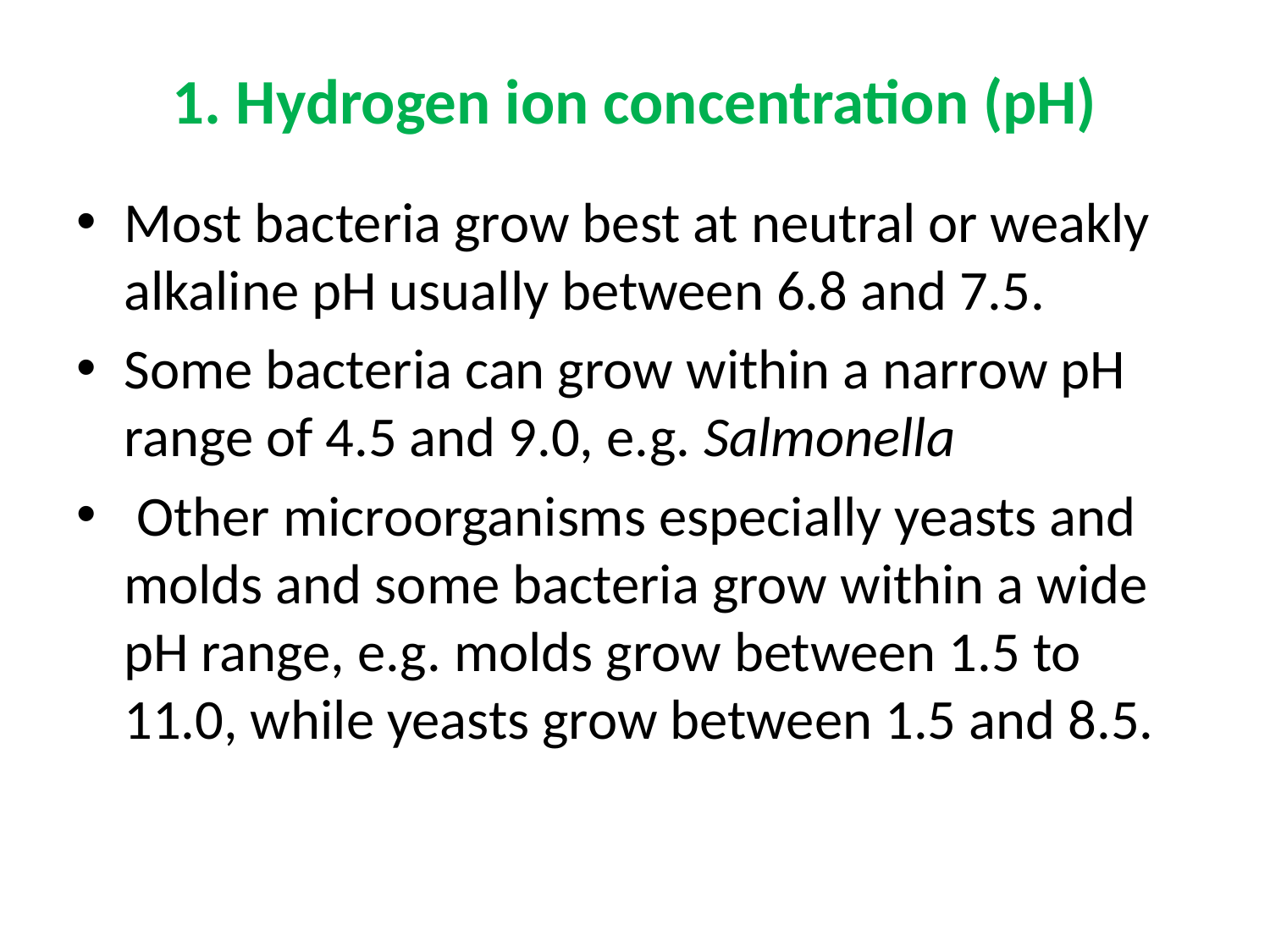

# 1. Hydrogen ion concentration (pH)
Most bacteria grow best at neutral or weakly alkaline pH usually between 6.8 and 7.5.
Some bacteria can grow within a narrow pH range of 4.5 and 9.0, e.g. Salmonella
 Other microorganisms especially yeasts and molds and some bacteria grow within a wide pH range, e.g. molds grow between 1.5 to 11.0, while yeasts grow between 1.5 and 8.5.